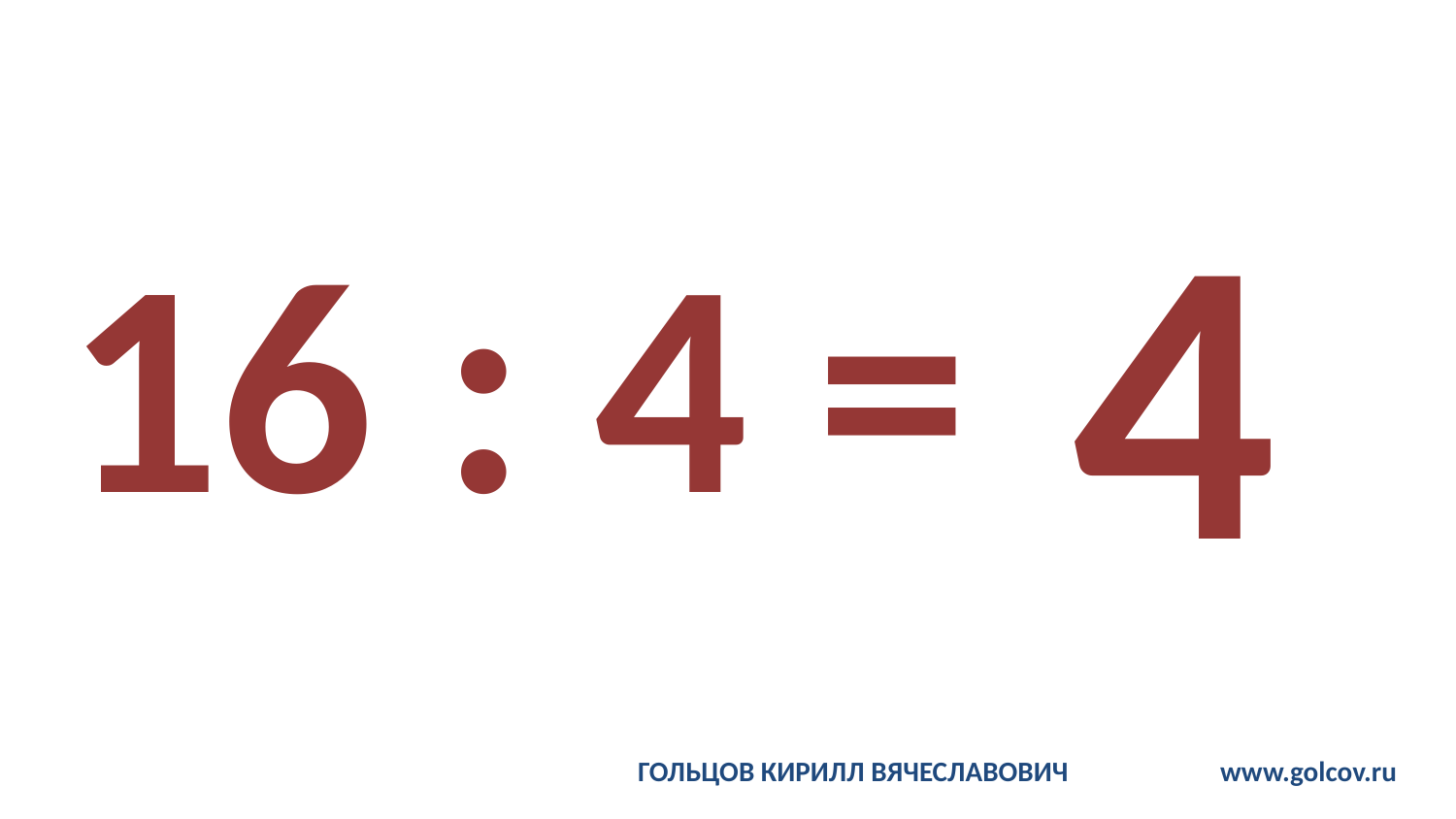

# 16 : 4 =
4
ГОЛЬЦОВ КИРИЛЛ ВЯЧЕСЛАВОВИЧ		www.golcov.ru